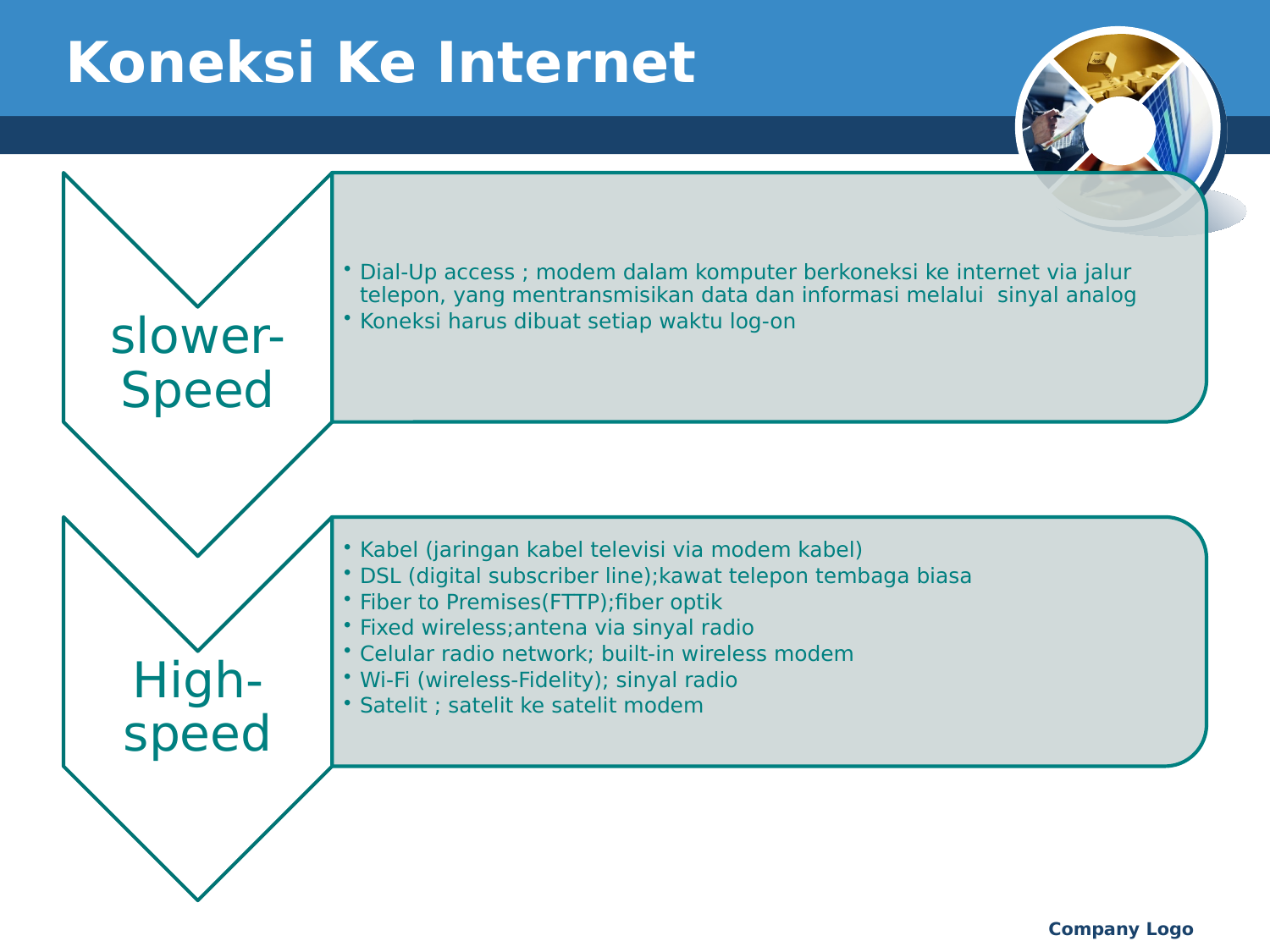

# Koneksi Ke Internet

slower-Speed
Dial-Up access ; modem dalam komputer berkoneksi ke internet via jalur telepon, yang mentransmisikan data dan informasi melalui  sinyal analog
Koneksi harus dibuat setiap waktu log-on
High-speed
Kabel (jaringan kabel televisi via modem kabel)
DSL (digital subscriber line);kawat telepon tembaga biasa
Fiber to Premises(FTTP);fiber optik
Fixed wireless;antena via sinyal radio
Celular radio network; built-in wireless modem
Wi-Fi (wireless-Fidelity); sinyal radio
Satelit ; satelit ke satelit modem

Company Logo